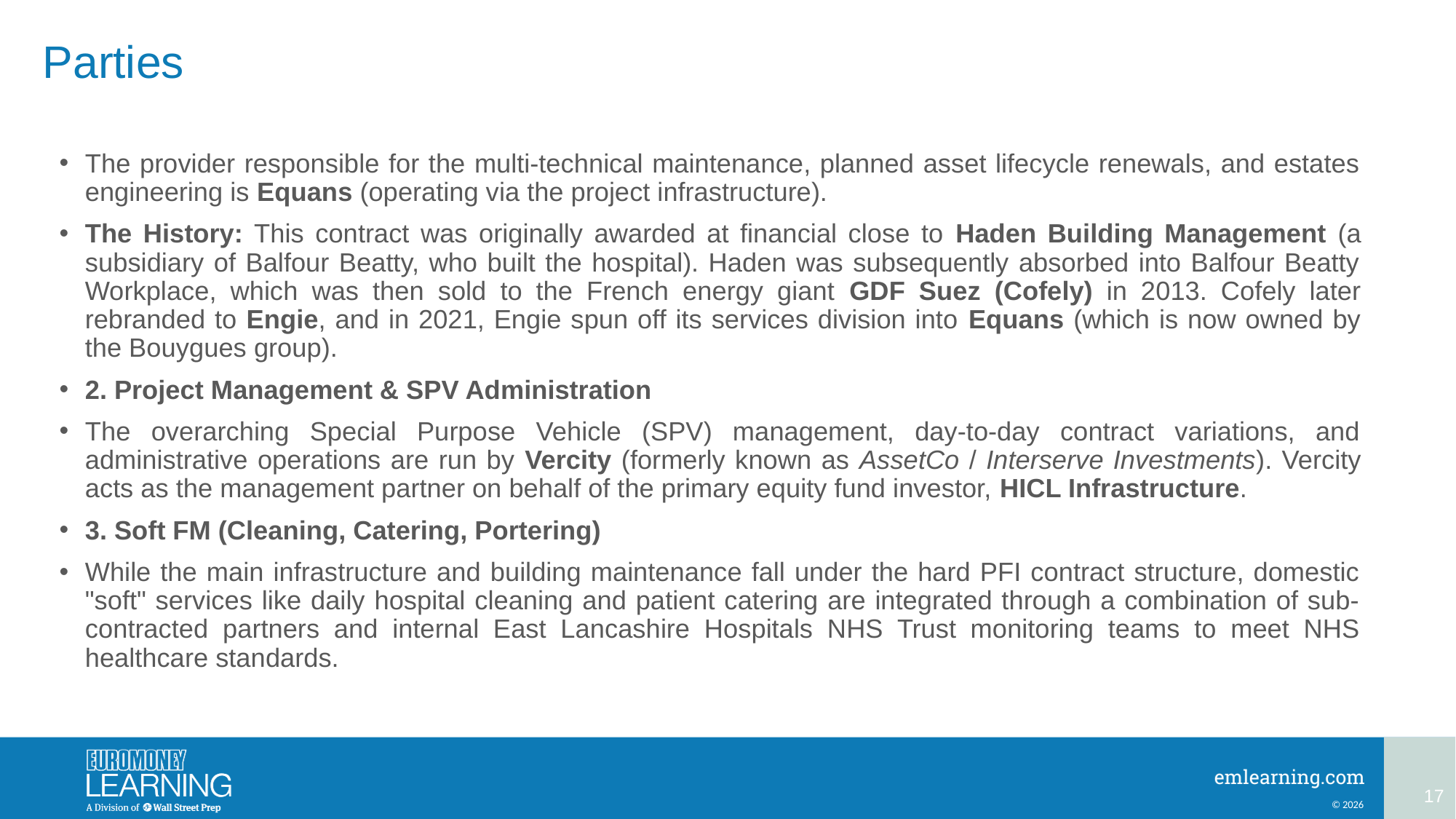

# Parties
The provider responsible for the multi-technical maintenance, planned asset lifecycle renewals, and estates engineering is Equans (operating via the project infrastructure).
The History: This contract was originally awarded at financial close to Haden Building Management (a subsidiary of Balfour Beatty, who built the hospital). Haden was subsequently absorbed into Balfour Beatty Workplace, which was then sold to the French energy giant GDF Suez (Cofely) in 2013. Cofely later rebranded to Engie, and in 2021, Engie spun off its services division into Equans (which is now owned by the Bouygues group).
2. Project Management & SPV Administration
The overarching Special Purpose Vehicle (SPV) management, day-to-day contract variations, and administrative operations are run by Vercity (formerly known as AssetCo / Interserve Investments). Vercity acts as the management partner on behalf of the primary equity fund investor, HICL Infrastructure.
3. Soft FM (Cleaning, Catering, Portering)
While the main infrastructure and building maintenance fall under the hard PFI contract structure, domestic "soft" services like daily hospital cleaning and patient catering are integrated through a combination of sub-contracted partners and internal East Lancashire Hospitals NHS Trust monitoring teams to meet NHS healthcare standards.

17